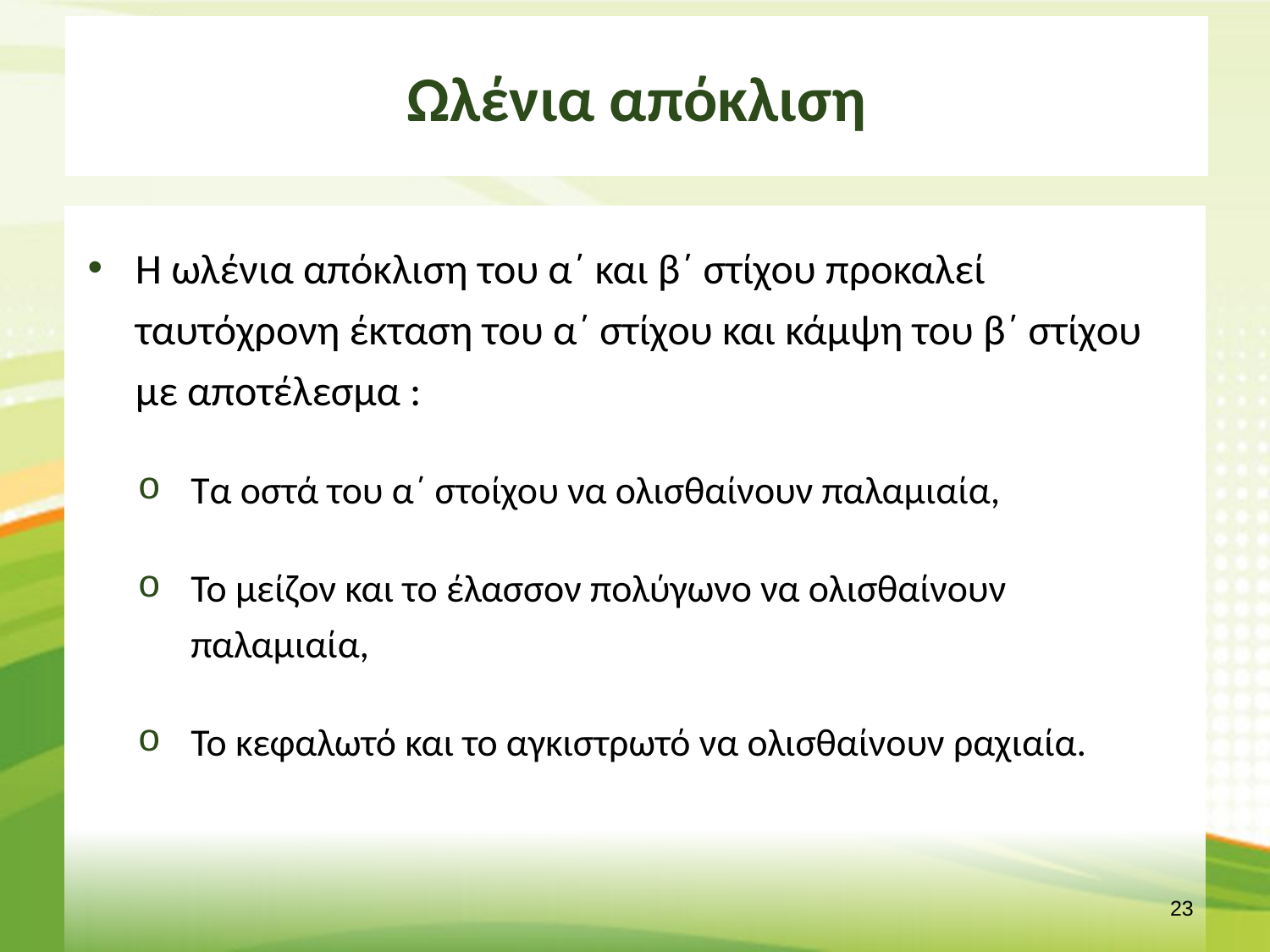

# Ωλένια απόκλιση
Η ωλένια απόκλιση του α΄ και β΄ στίχου προκαλεί ταυτόχρονη έκταση του α΄ στίχου και κάμψη του β΄ στίχου με αποτέλεσμα :
Τα οστά του α΄ στοίχου να ολισθαίνουν παλαμιαία,
Το μείζον και το έλασσον πολύγωνο να ολισθαίνουν παλαμιαία,
Το κεφαλωτό και το αγκιστρωτό να ολισθαίνουν ραχιαία.

23